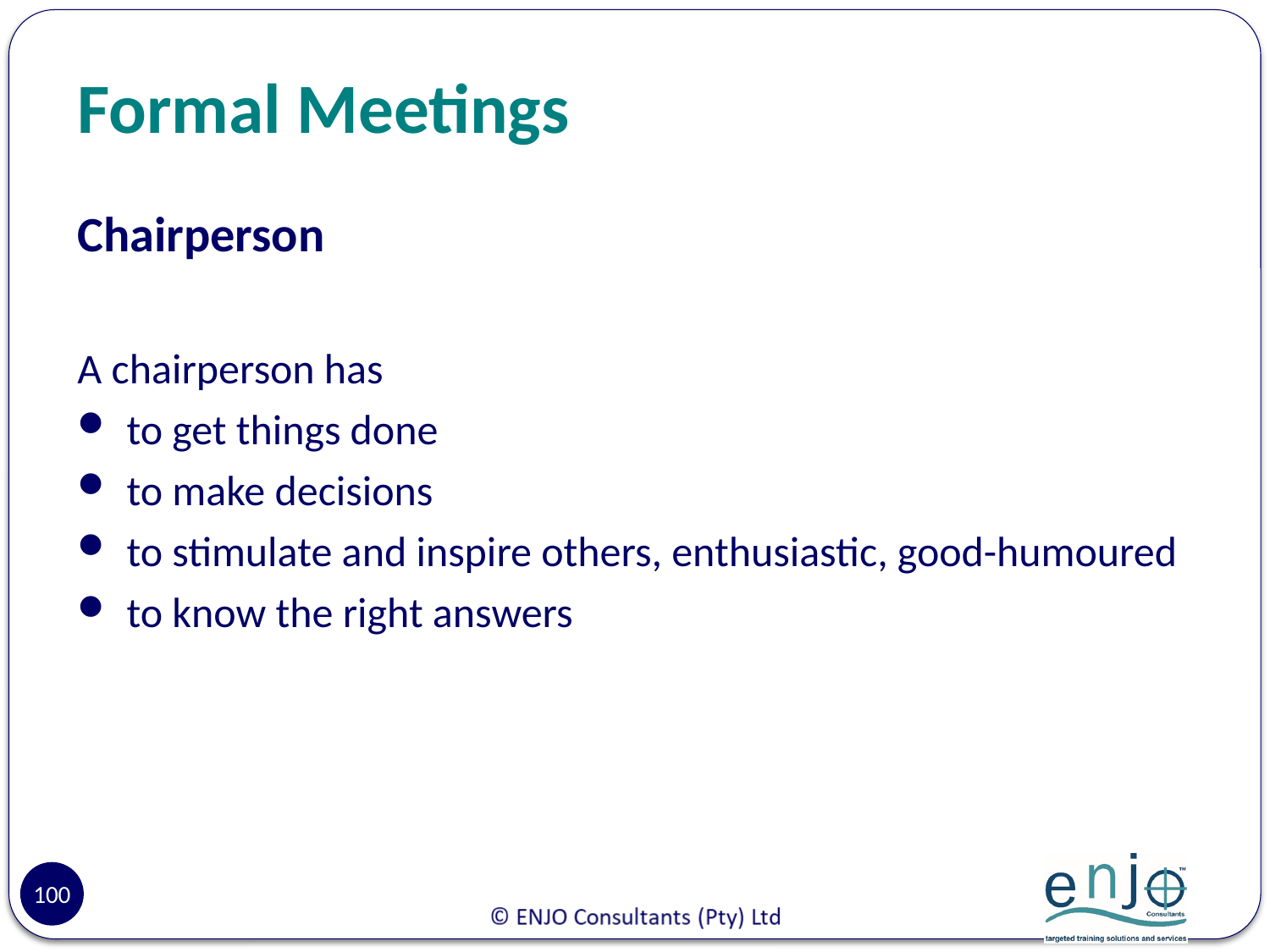

# Formal Meetings
Chairperson

A chairperson has
to get things done
to make decisions
to stimulate and inspire others, enthusiastic, good-humoured
to know the right answers

100